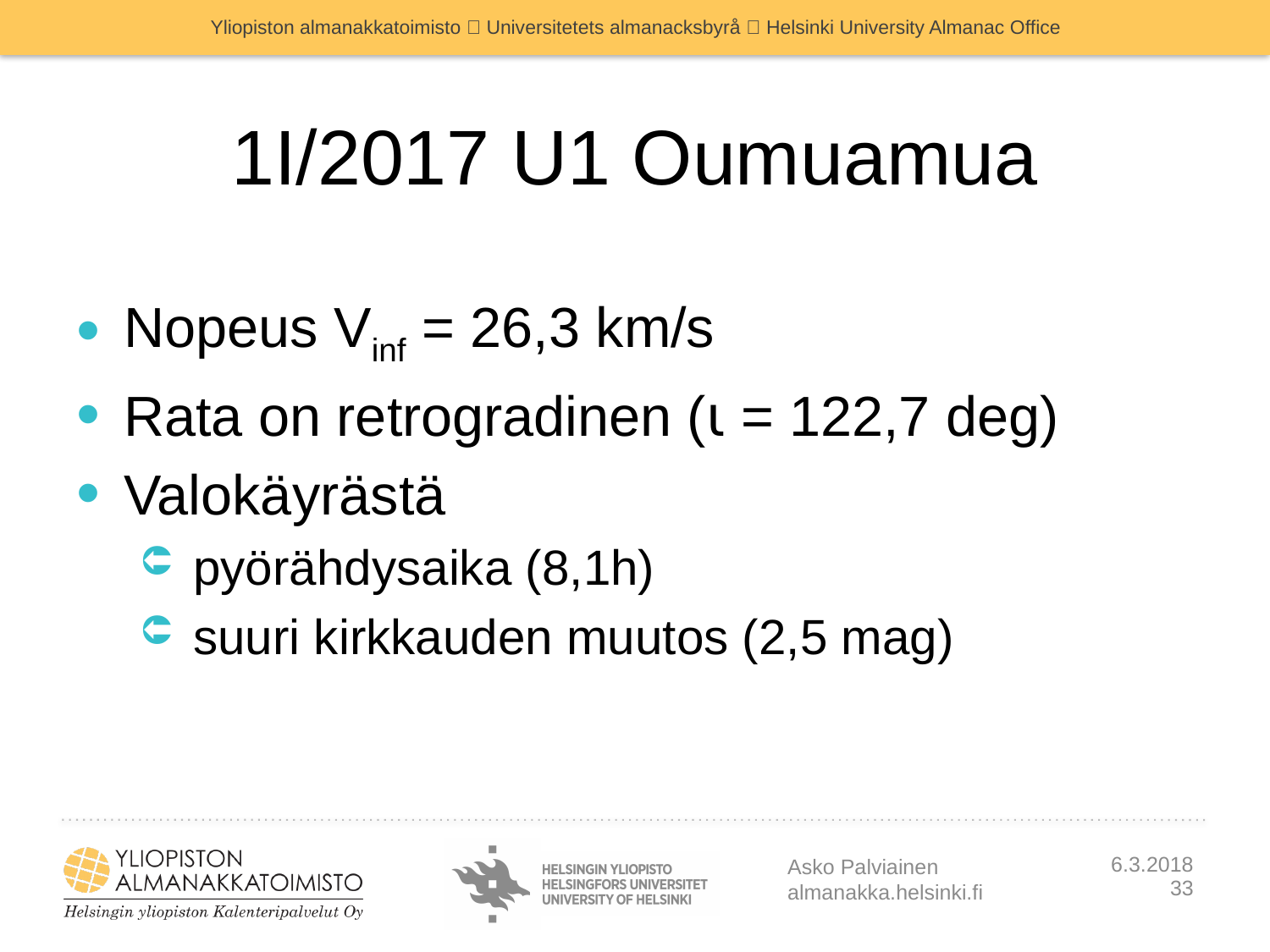

# 1I/2017 U1 Oumuamua
Nopeus Vinf = 26,3 km/s
Rata on retrogradinen (⍳ = 122,7 deg)
Valokäyrästä
 pyörähdysaika (8,1h)
 suuri kirkkauden muutos (2,5 mag)

Asko Palviainen
almanakka.helsinki.fi
6.3.2018
33